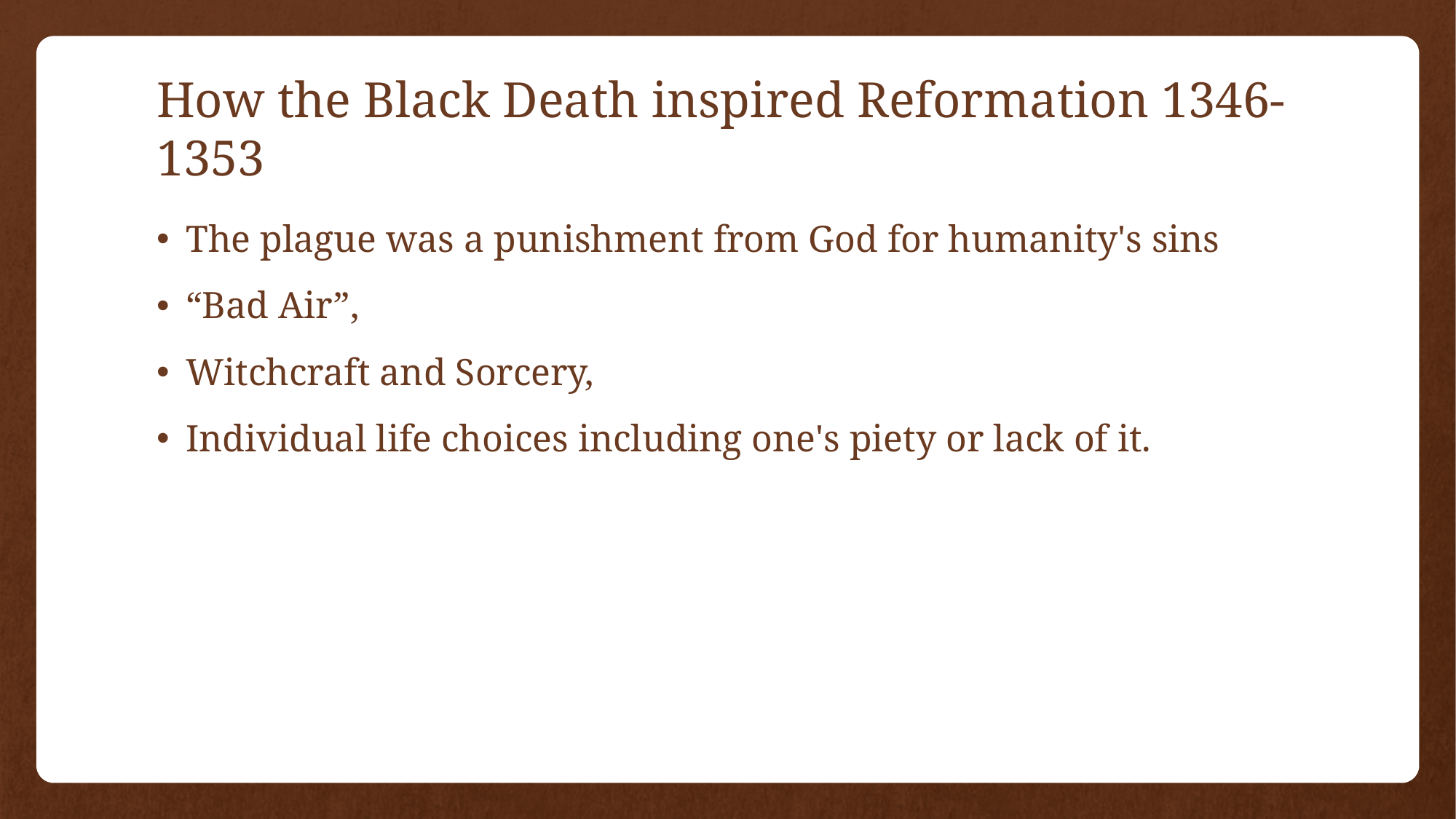

# How the Black Death inspired Reformation 1346-1353
The plague was a punishment from God for humanity's sins
“Bad Air”,
Witchcraft and Sorcery,
Individual life choices including one's piety or lack of it.